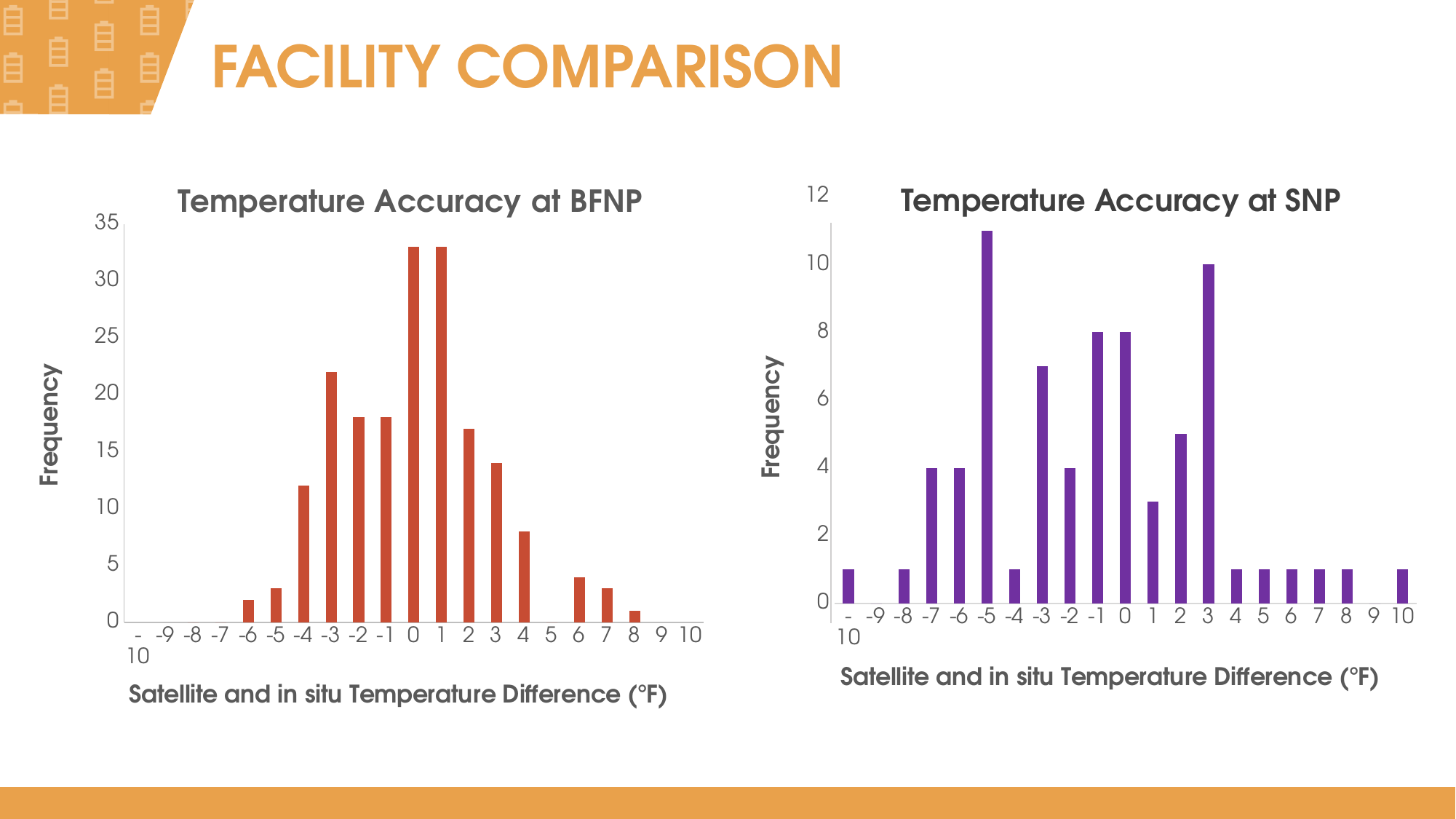

# FACILITY COMPARISON

### Chart: Temperature Accuracy at BFNP

| Category |  |
|---|---|
| -10 | None |
| -9 | None |
| -8 | 0.0 |
| -7 | 0.0 |
| -6 | 2.0 |
| -5 | 3.0 |
| -4 | 12.0 |
| -3 | 22.0 |
| -2 | 18.0 |
| -1 | 18.0 |
| 0 | 33.0 |
| 1 | 33.0 |
| 2 | 17.0 |
| 3 | 14.0 |
| 4 | 8.0 |
| 5 | 0.0 |
| 6 | 4.0 |
| 7 | 3.0 |
| 8 | 1.0 |
| 9 | None |
| 10 | None |

### Chart

| Category | Frequency |
|---|---|
| -10 | 1.0 |
| -9 | 0.0 |
| -8 | 1.0 |
| -7 | 4.0 |
| -6 | 4.0 |
| -5 | 11.0 |
| -4 | 1.0 |
| -3 | 7.0 |
| -2 | 4.0 |
| -1 | 8.0 |
| 0 | 8.0 |
| 1 | 3.0 |
| 2 | 5.0 |
| 3 | 10.0 |
| 4 | 1.0 |
| 5 | 1.0 |
| 6 | 1.0 |
| 7 | 1.0 |
| 8 | 1.0 |
| 9 | 0.0 |
| 10 | 1.0 |
Temperature Accuracy at SNP